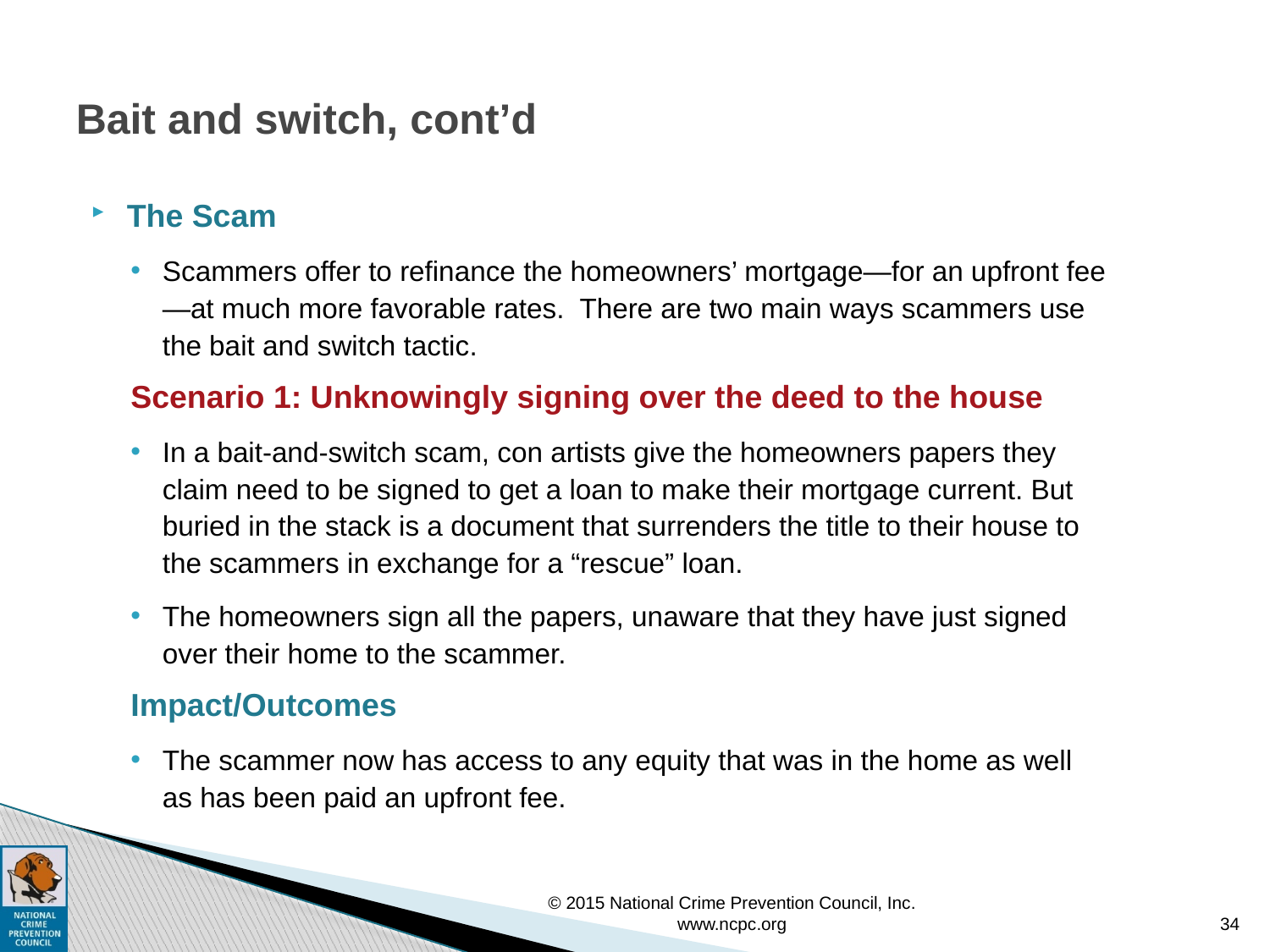

# Bait and switch, cont’d
The Scam
Scammers offer to refinance the homeowners’ mortgage—for an upfront fee—at much more favorable rates.  There are two main ways scammers use the bait and switch tactic.
Scenario 1: Unknowingly signing over the deed to the house
In a bait-and-switch scam, con artists give the homeowners papers they claim need to be signed to get a loan to make their mortgage current. But buried in the stack is a document that surrenders the title to their house to the scammers in exchange for a “rescue” loan.
The homeowners sign all the papers, unaware that they have just signed over their home to the scammer.
Impact/Outcomes
The scammer now has access to any equity that was in the home as well as has been paid an upfront fee.

© 2015 National Crime Prevention Council, Inc. www.ncpc.org
34